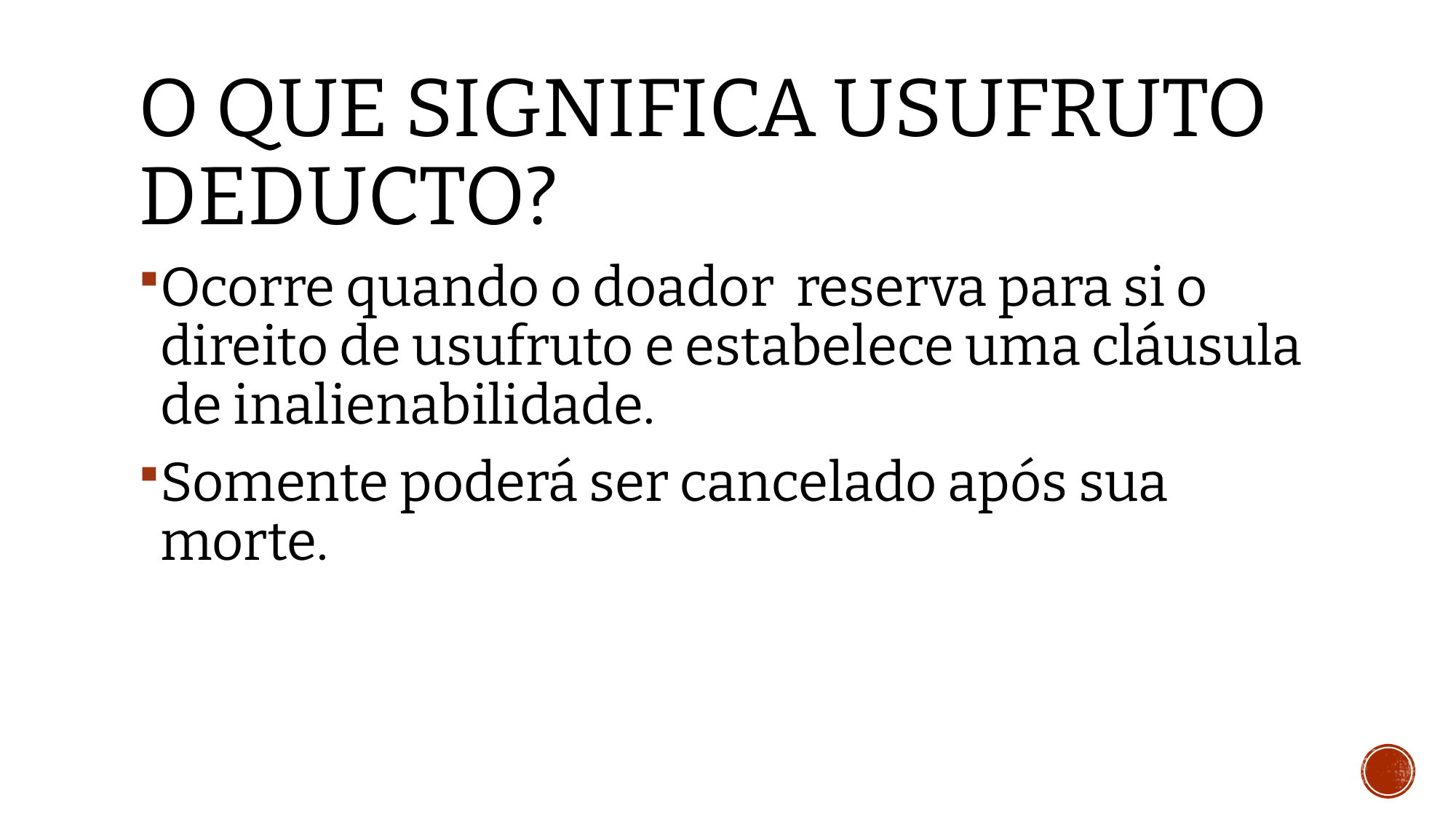

# O que significa usufruto deducto?
Ocorre quando o doador  reserva para si o direito de usufruto e estabelece uma cláusula de inalienabilidade.
Somente poderá ser cancelado após sua morte.